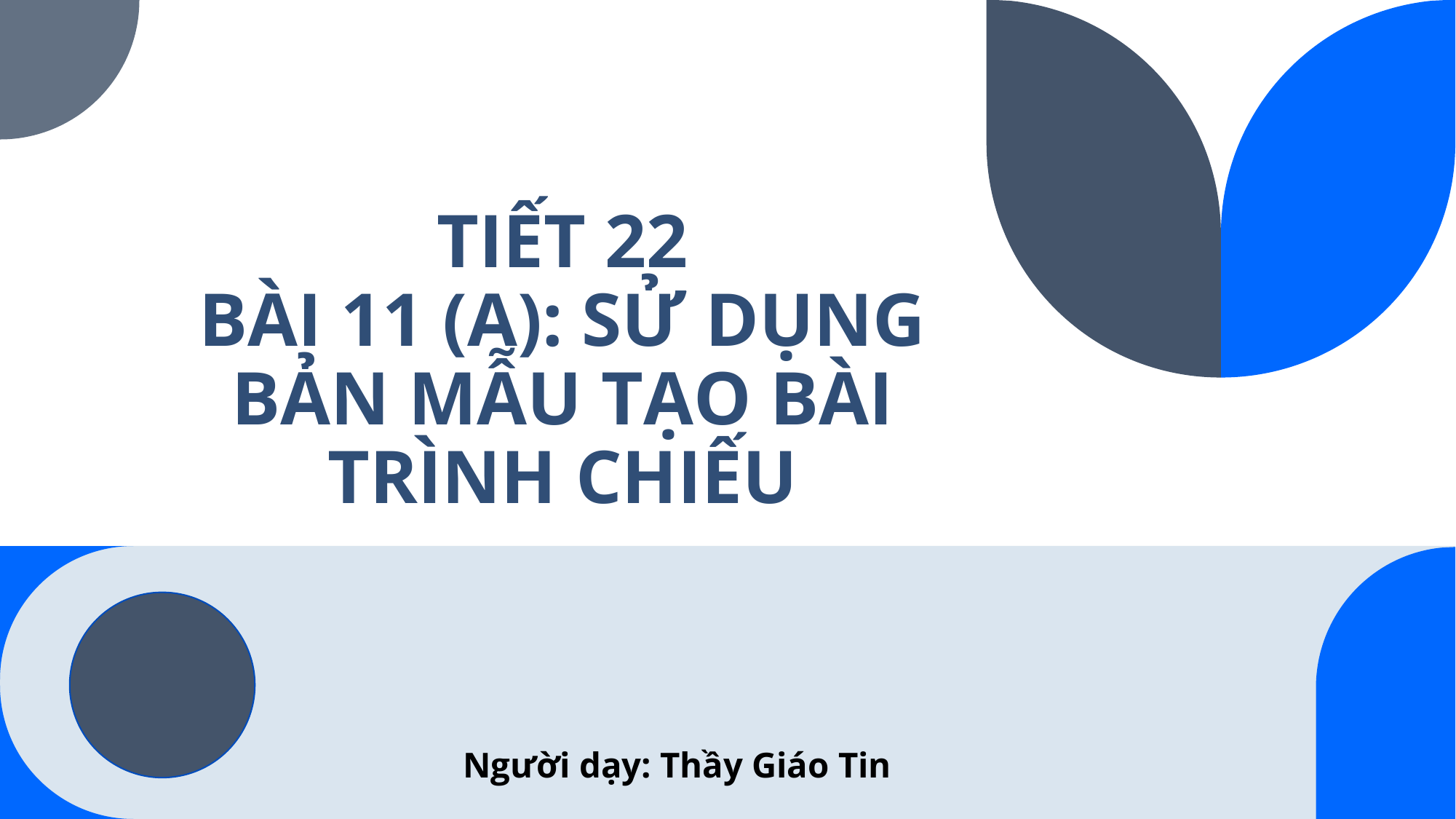

# TIẾT 22 BÀI 11 (A): SỬ DỤNG BẢN MẪU TẠO BÀI TRÌNH CHIẾU
Người dạy: Thầy Giáo Tin